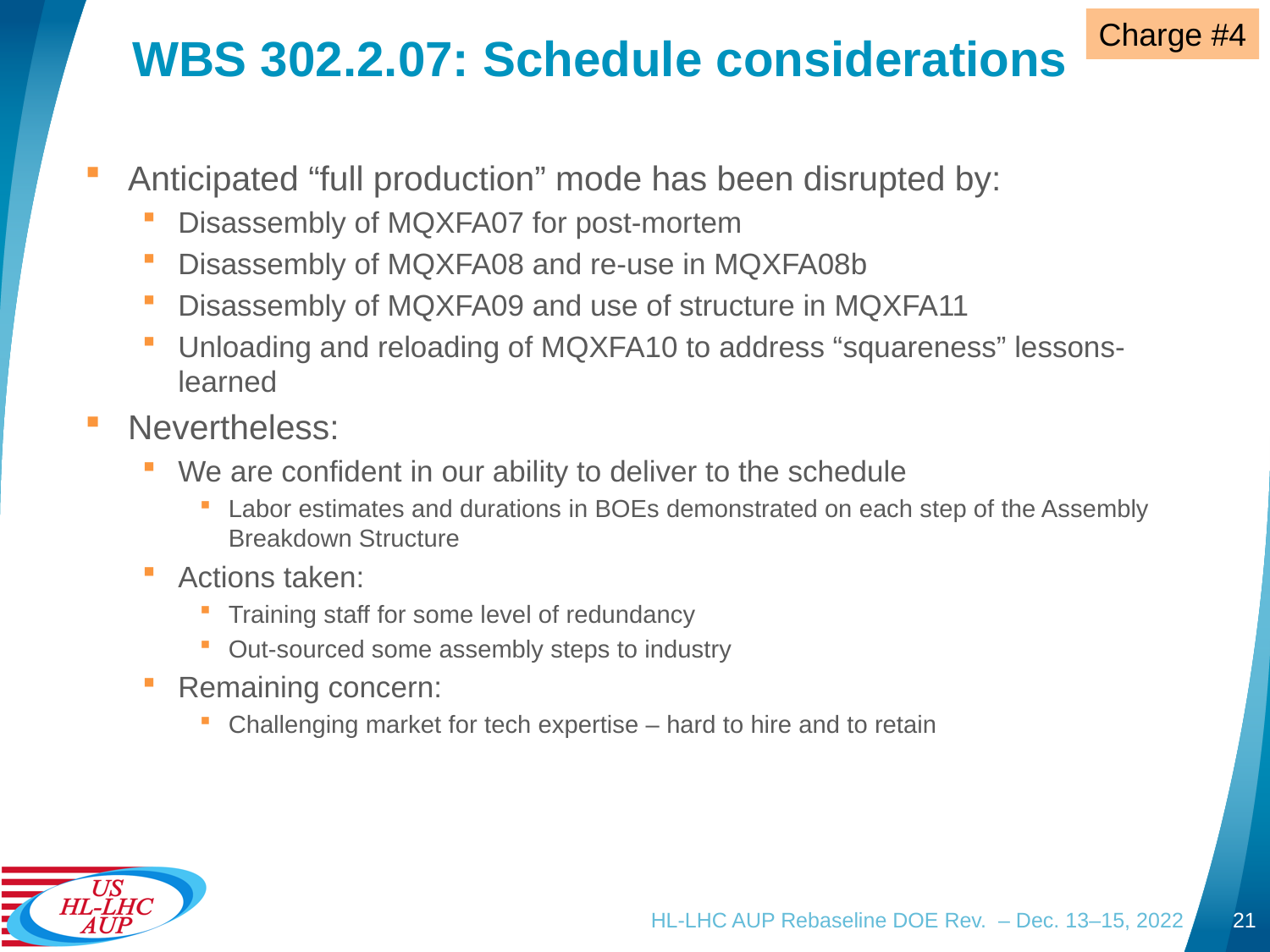

# WBS 302.2.07: Schedule considerations
Charge #4
Anticipated “full production” mode has been disrupted by:
Disassembly of MQXFA07 for post-mortem
Disassembly of MQXFA08 and re-use in MQXFA08b
Disassembly of MQXFA09 and use of structure in MQXFA11
Unloading and reloading of MQXFA10 to address “squareness” lessons-learned
Nevertheless:
We are confident in our ability to deliver to the schedule
Labor estimates and durations in BOEs demonstrated on each step of the Assembly Breakdown Structure
Actions taken:
Training staff for some level of redundancy
Out-sourced some assembly steps to industry
Remaining concern:
Challenging market for tech expertise – hard to hire and to retain

HL-LHC AUP Rebaseline DOE Rev.  – Dec. 13–15, 2022
21